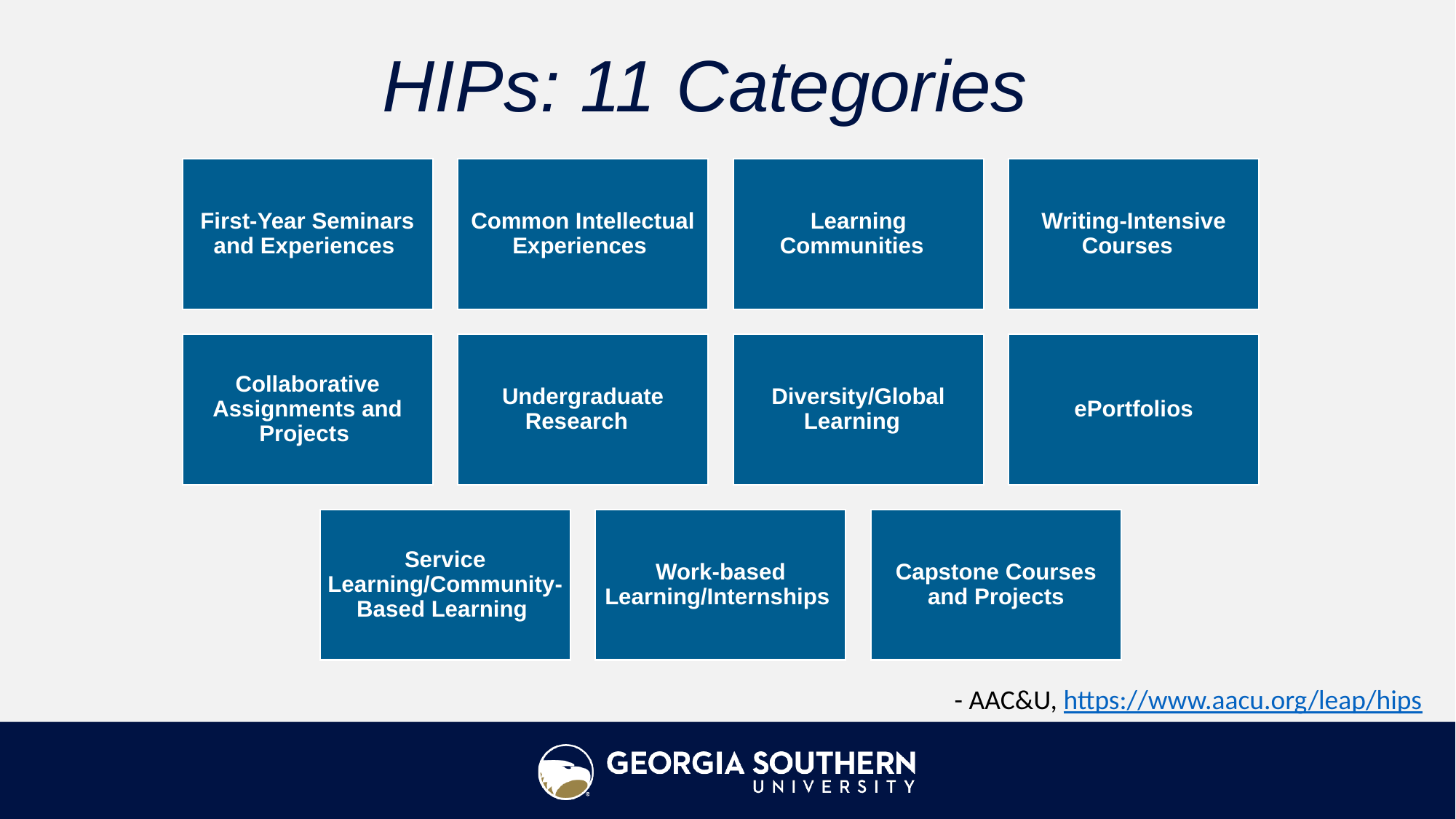

# HIPs: 11 Categories
First-Year Seminars and Experiences
Common Intellectual Experiences
Learning Communities
Writing-Intensive Courses
Collaborative Assignments and Projects
Undergraduate Research
Diversity/Global Learning
ePortfolios
Service Learning/Community-Based Learning
Work-based Learning/Internships
Capstone Courses and Projects
- AAC&U, https://www.aacu.org/leap/hips